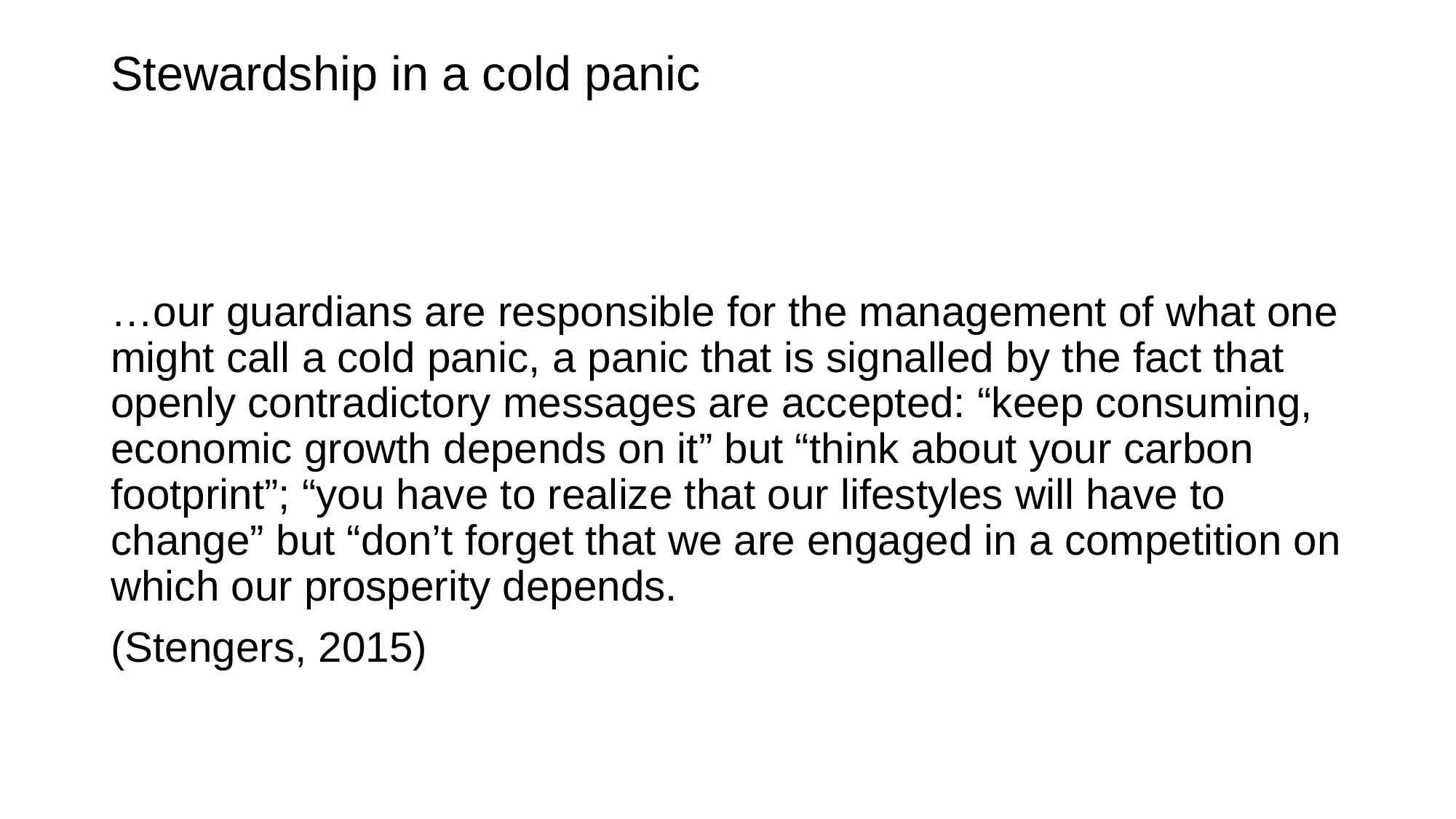

# Stewardship in a cold panic

…our guardians are responsible for the management of what one might call a cold panic, a panic that is signalled by the fact that openly contradictory messages are accepted: “keep consuming, economic growth depends on it” but “think about your carbon footprint”; “you have to realize that our lifestyles will have to change” but “don’t forget that we are engaged in a competition on which our prosperity depends.
(Stengers, 2015)